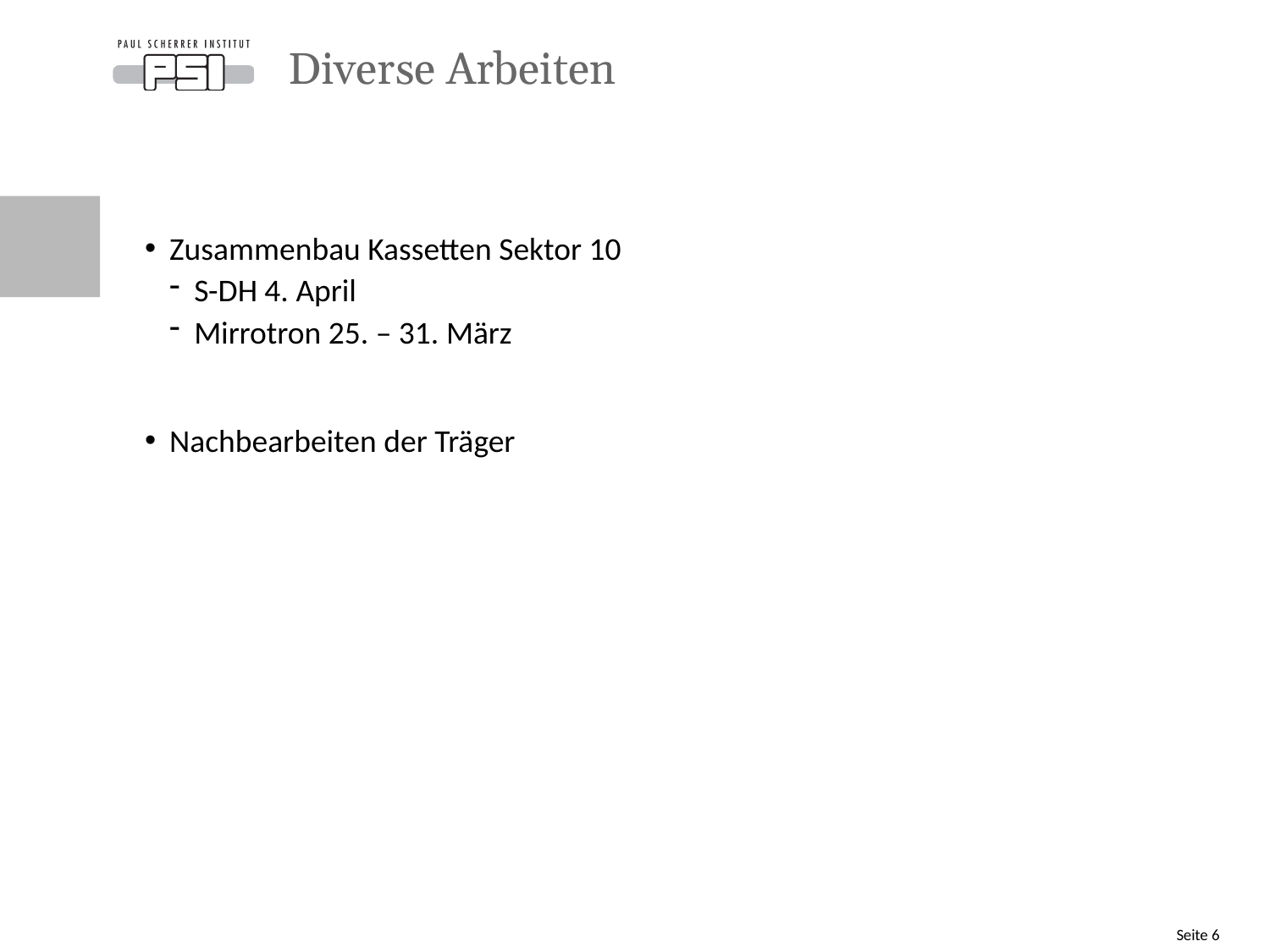

# Diverse Arbeiten

Zusammenbau Kassetten Sektor 10
S-DH 4. April
Mirrotron 25. – 31. März

Nachbearbeiten der Träger

Seite 6